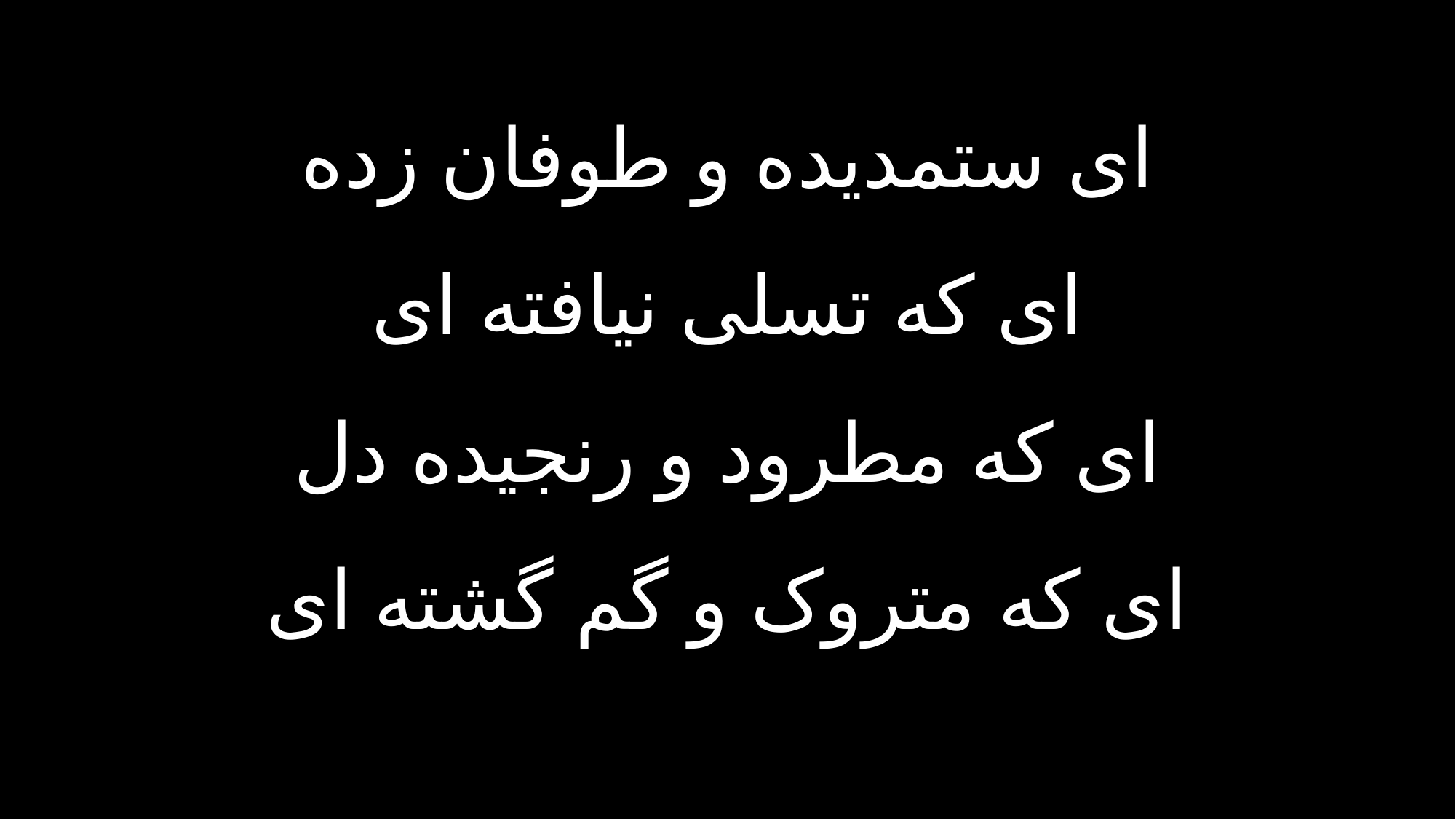

ای ستمدیده و طوفان زده
ای که تسلی نیافته ای
ای که مطرود و رنجیده دل
ای که متروک و گم گشته ای